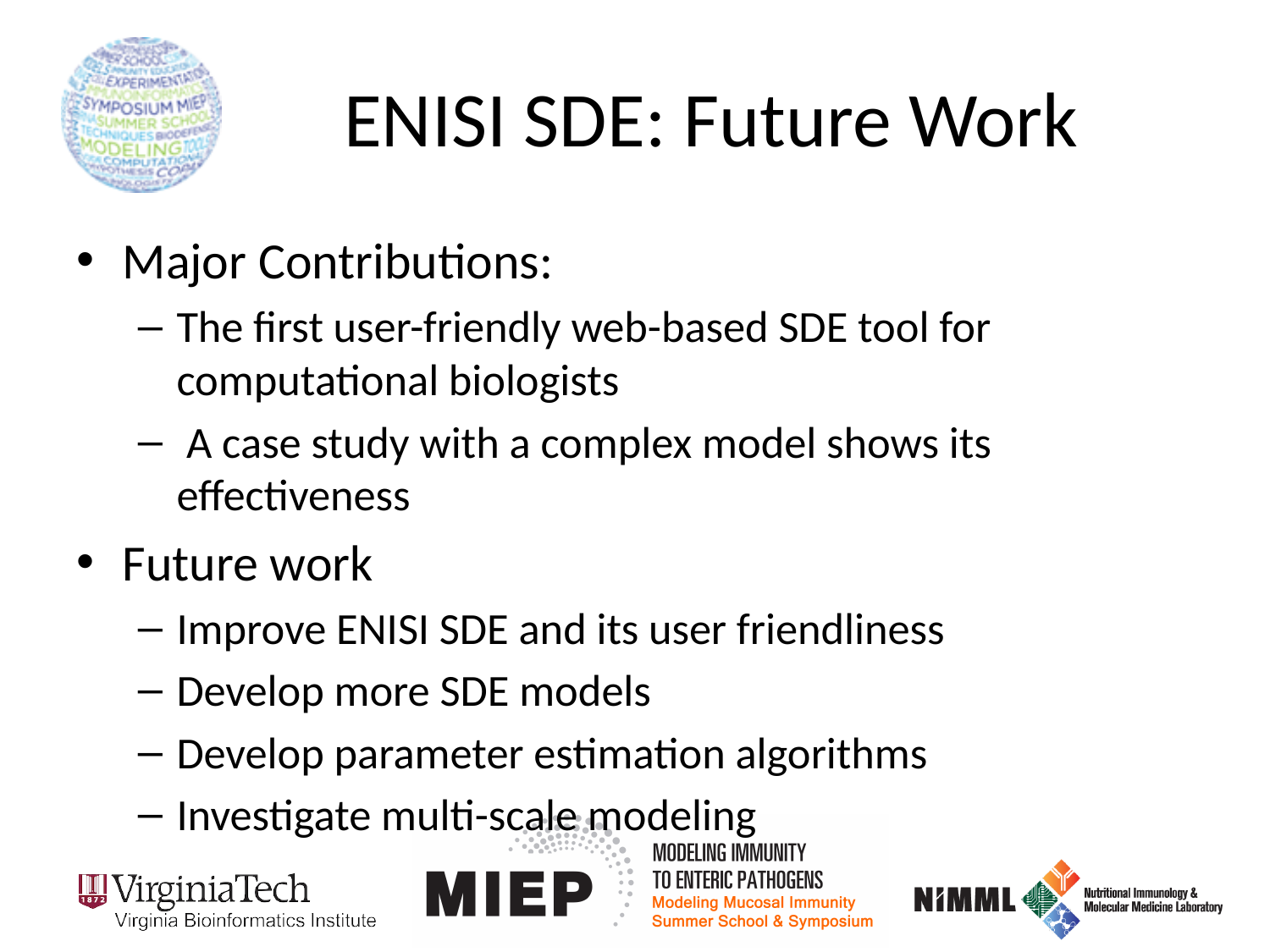

# ENISI SDE: Future Work
Major Contributions:
The first user-friendly web-based SDE tool for computational biologists
 A case study with a complex model shows its effectiveness
Future work
Improve ENISI SDE and its user friendliness
Develop more SDE models
Develop parameter estimation algorithms
Investigate multi-scale modeling